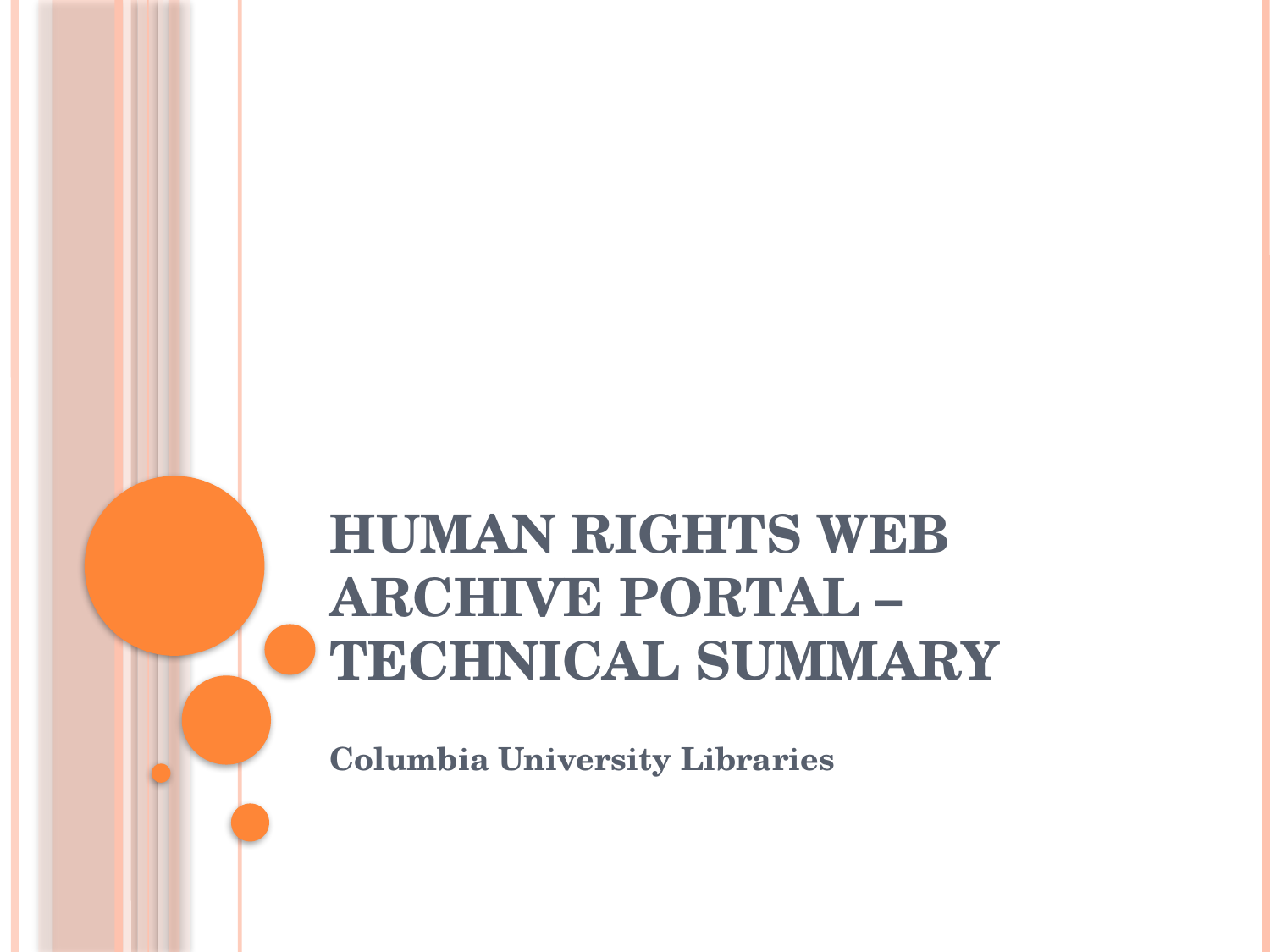

# Human Rights Web Archive Portal – Technical Summary
Columbia University Libraries